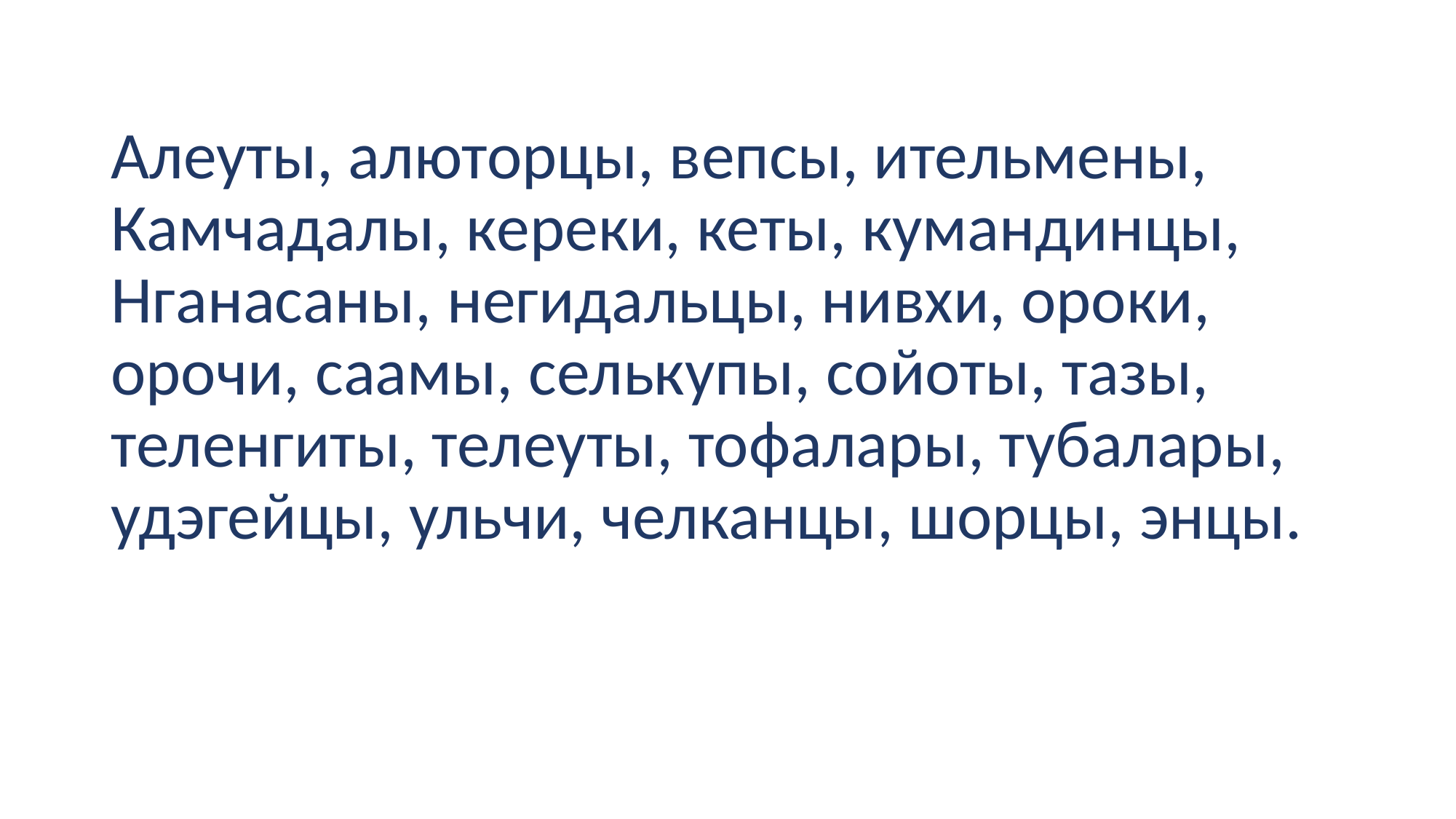

# Алеуты, алюторцы, вепсы, ительмены, Камчадалы, кереки, кеты, кумандинцы, Нганасаны, негидальцы, нивхи, ороки, орочи, саамы, селькупы, сойоты, тазы, теленгиты, телеуты, тофалары, тубалары, удэгейцы, ульчи, челканцы, шорцы, энцы.